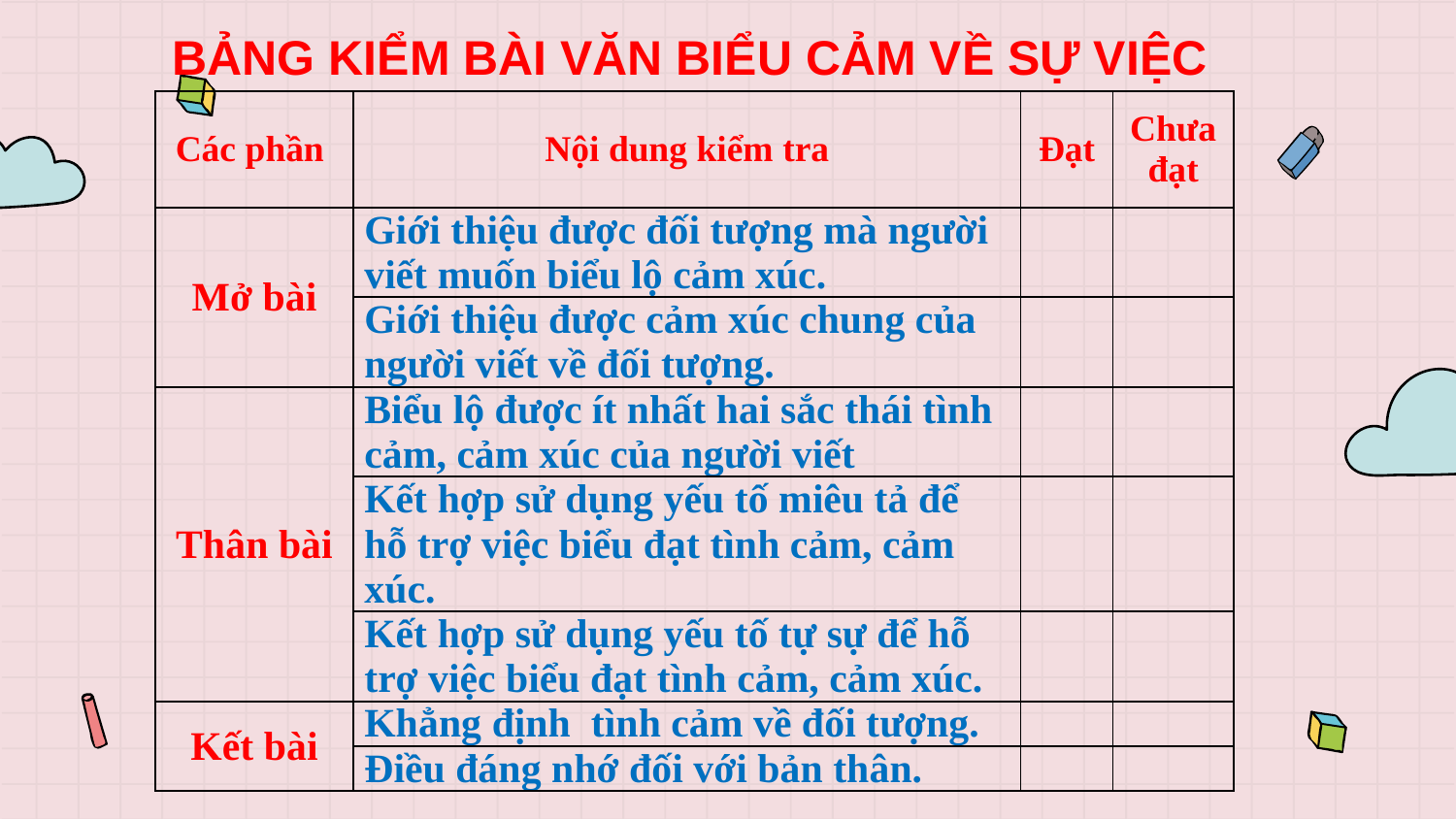

BẢNG KIỂM BÀI VĂN BIỂU CẢM VỀ SỰ VIỆC
| Các phần | Nội dung kiểm tra | Đạt | Chưa đạt |
| --- | --- | --- | --- |
| Mở bài | Giới thiệu được đối tượng mà người viết muốn biểu lộ cảm xúc. |  |  |
|  | Giới thiệu được cảm xúc chung của người viết về đối tượng. |  |  |
| Thân bài | Biểu lộ được ít nhất hai sắc thái tình cảm, cảm xúc của người viết |  |  |
|  | Kết hợp sử dụng yếu tố miêu tả để hỗ trợ việc biểu đạt tình cảm, cảm xúc. |  |  |
|  | Kết hợp sử dụng yếu tố tự sự để hỗ trợ việc biểu đạt tình cảm, cảm xúc. |  |  |
| Kết bài | Khẳng định tình cảm về đối tượng. |  |  |
|  | Điều đáng nhớ đối với bản thân. |  |  |